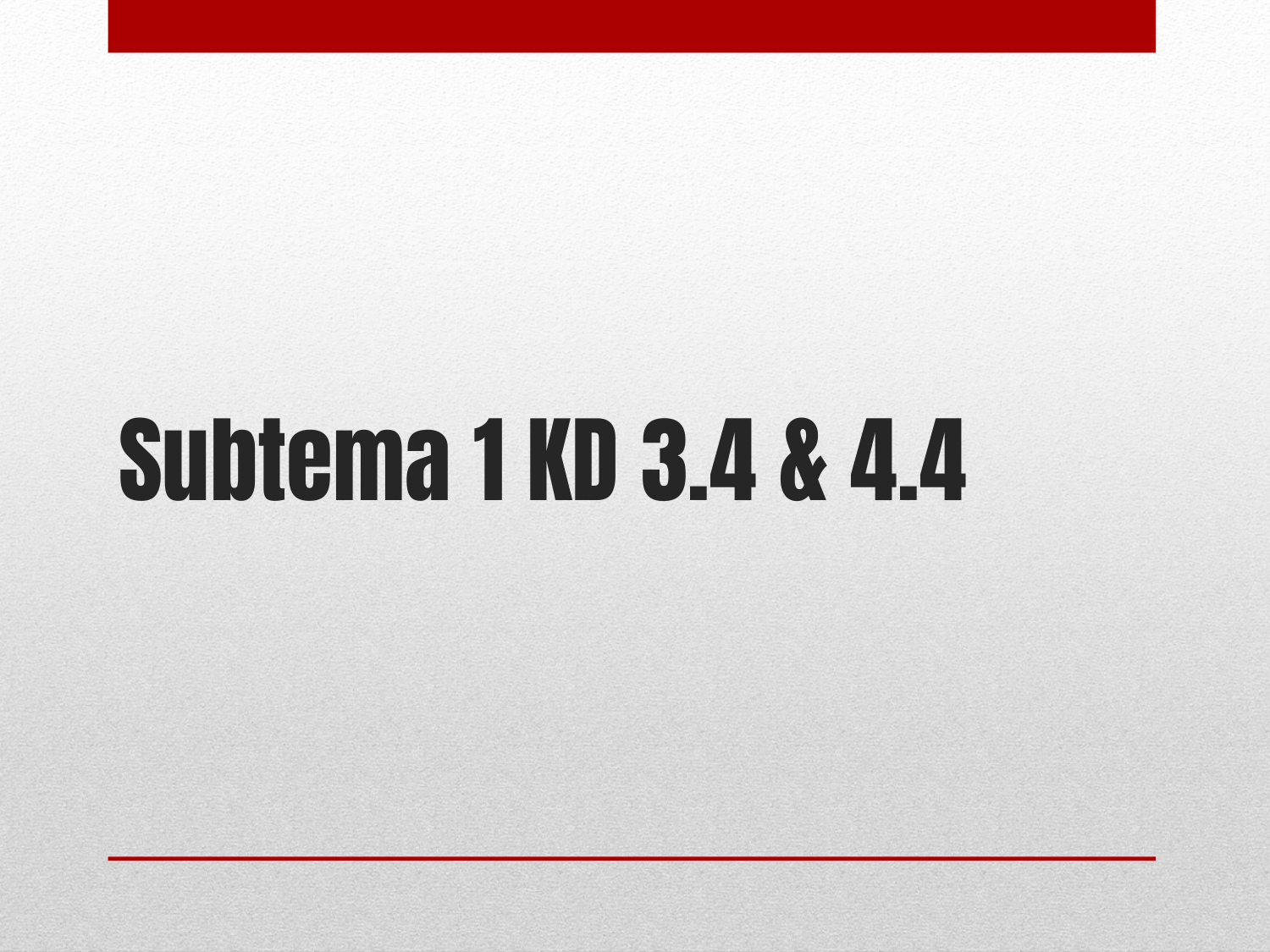

# Subtema 1 KD 3.4 & 4.4